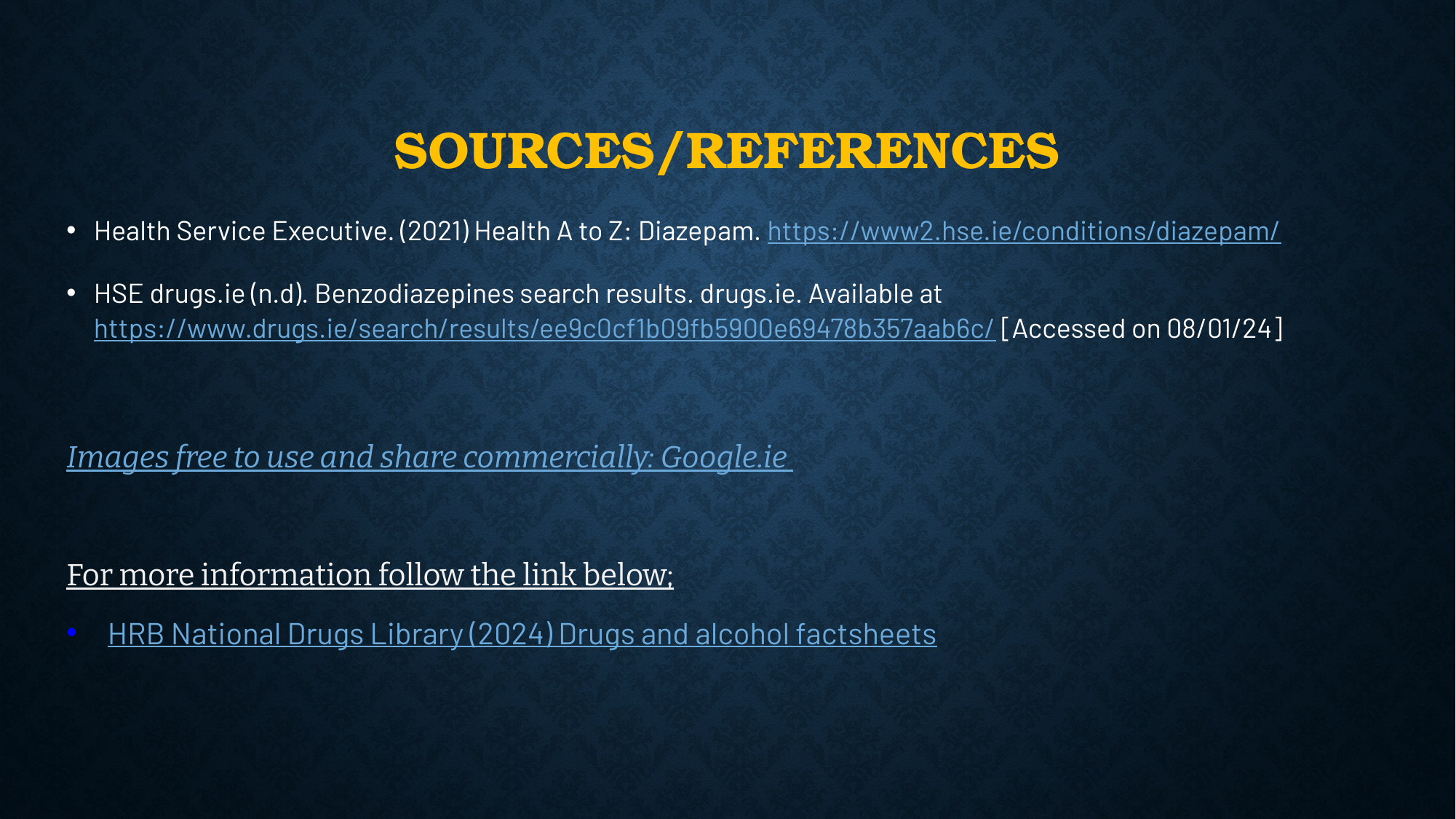

# Sources/references
Health Service Executive. (2021) Health A to Z: Diazepam. https://www2.hse.ie/conditions/diazepam/
HSE drugs.ie (n.d). Benzodiazepines search results. drugs.ie. Available at https://www.drugs.ie/search/results/ee9c0cf1b09fb5900e69478b357aab6c/ [Accessed on 08/01/24]

Images free to use and share commercially: Google.ie

For more information follow the link below;
HRB National Drugs Library (2024) Drugs and alcohol factsheets